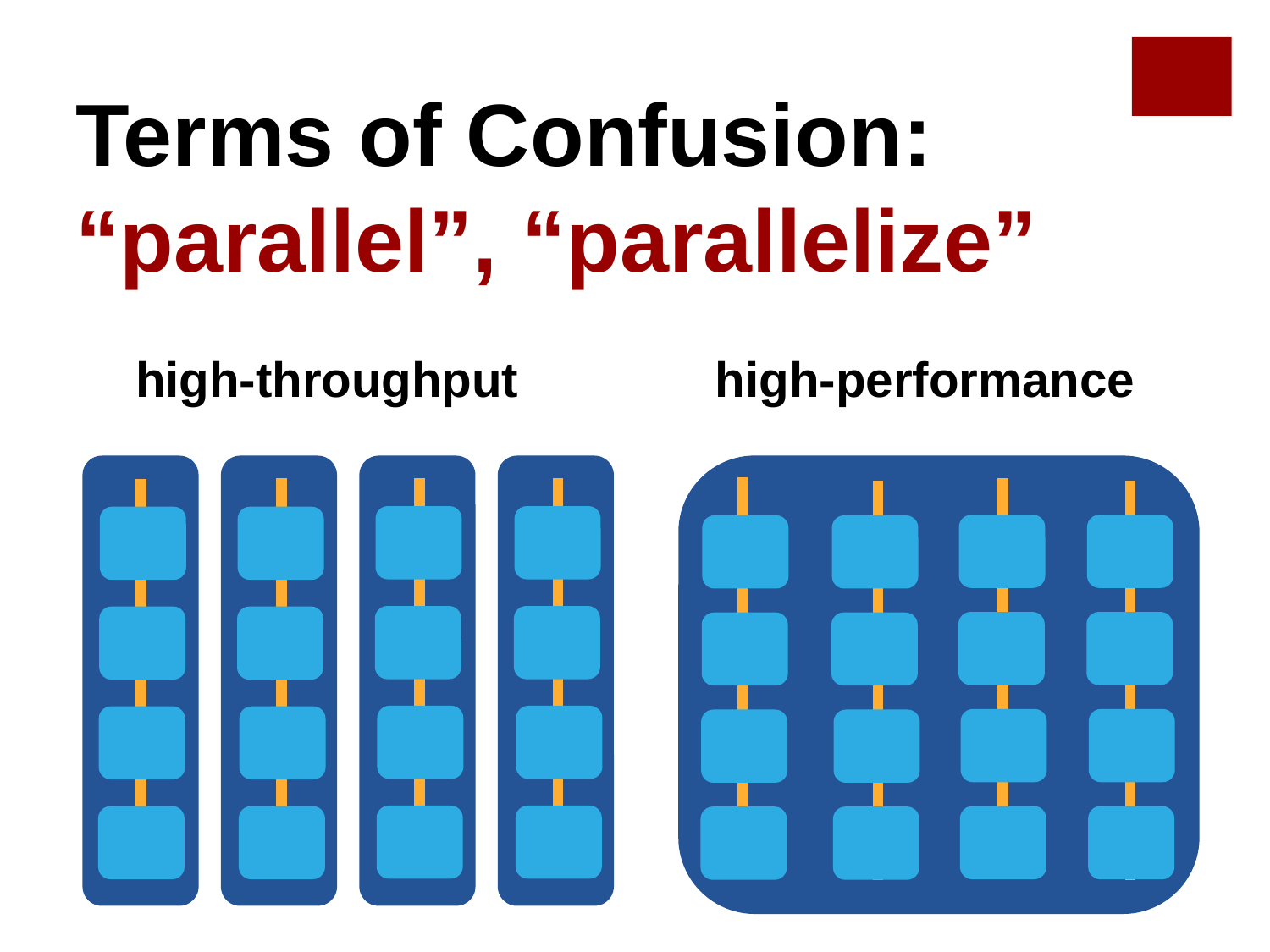

Terms of Confusion:
“parallel”, “parallelize”
      high-throughput		  high-performance